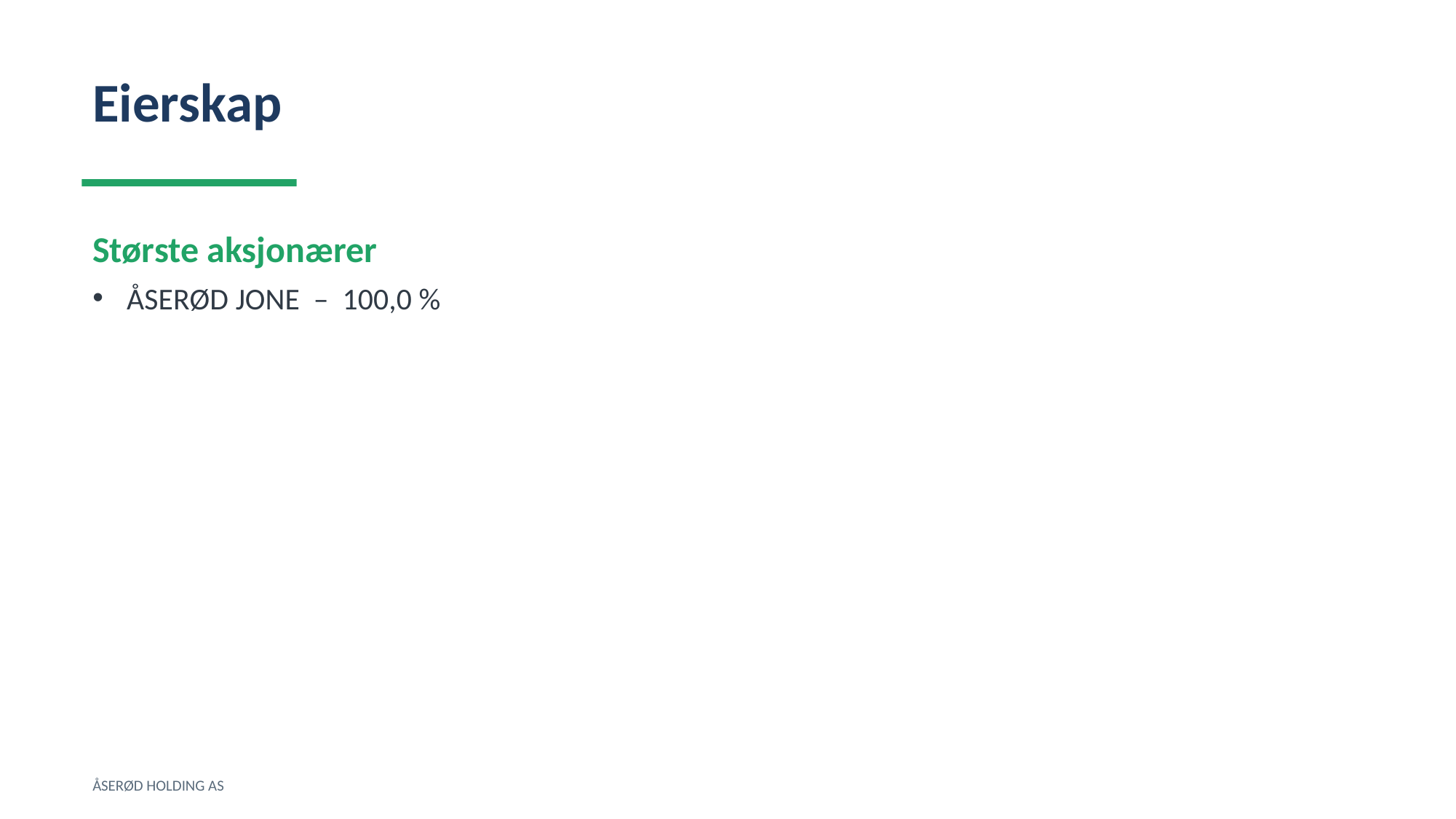

Eierskap

Største aksjonærer
ÅSERØD JONE  –  100,0 %
ÅSERØD HOLDING AS